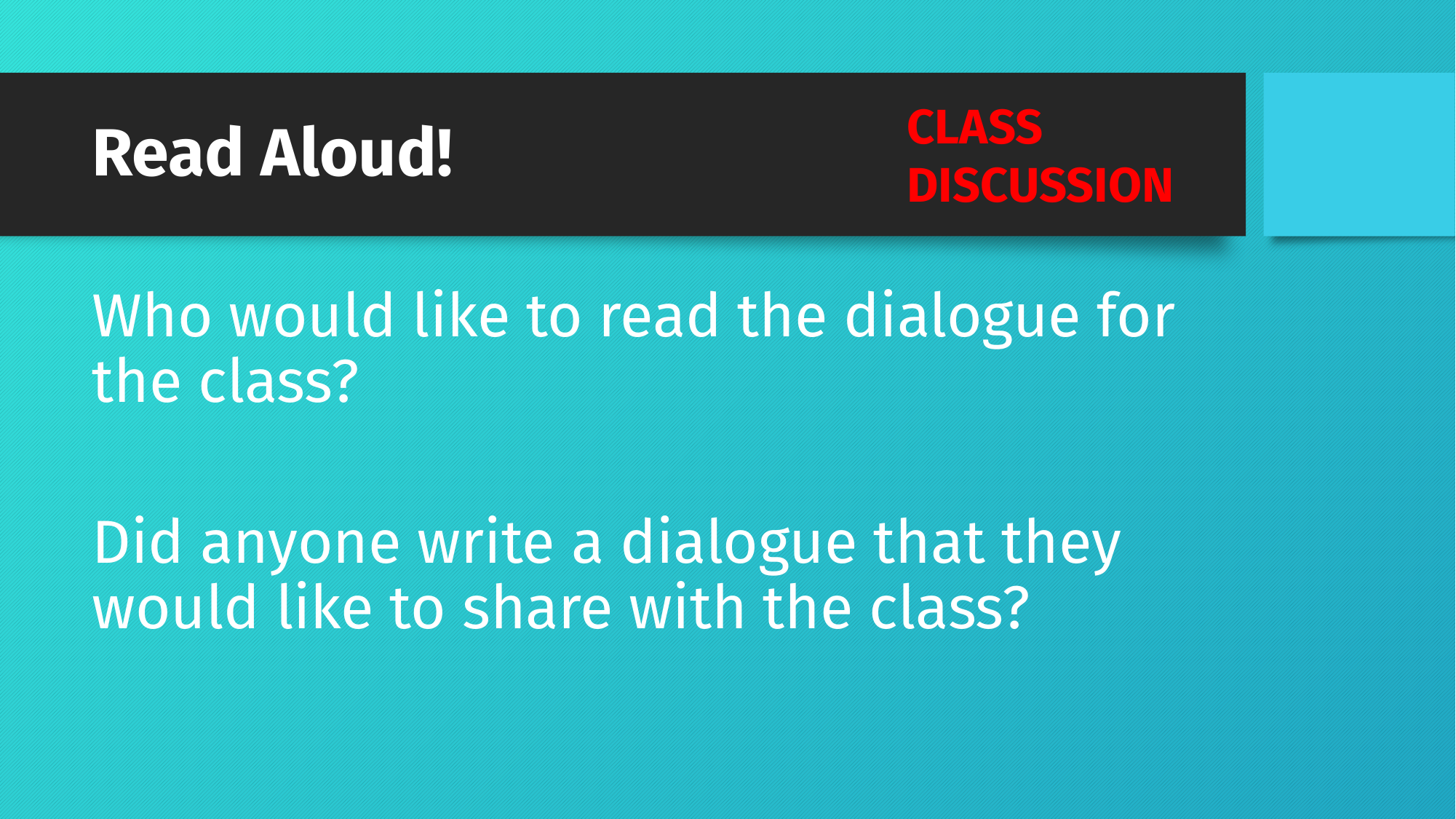

# Read Aloud!
CLASS
DISCUSSION
Who would like to read the dialogue for the class?

Did anyone write a dialogue that they would like to share with the class?